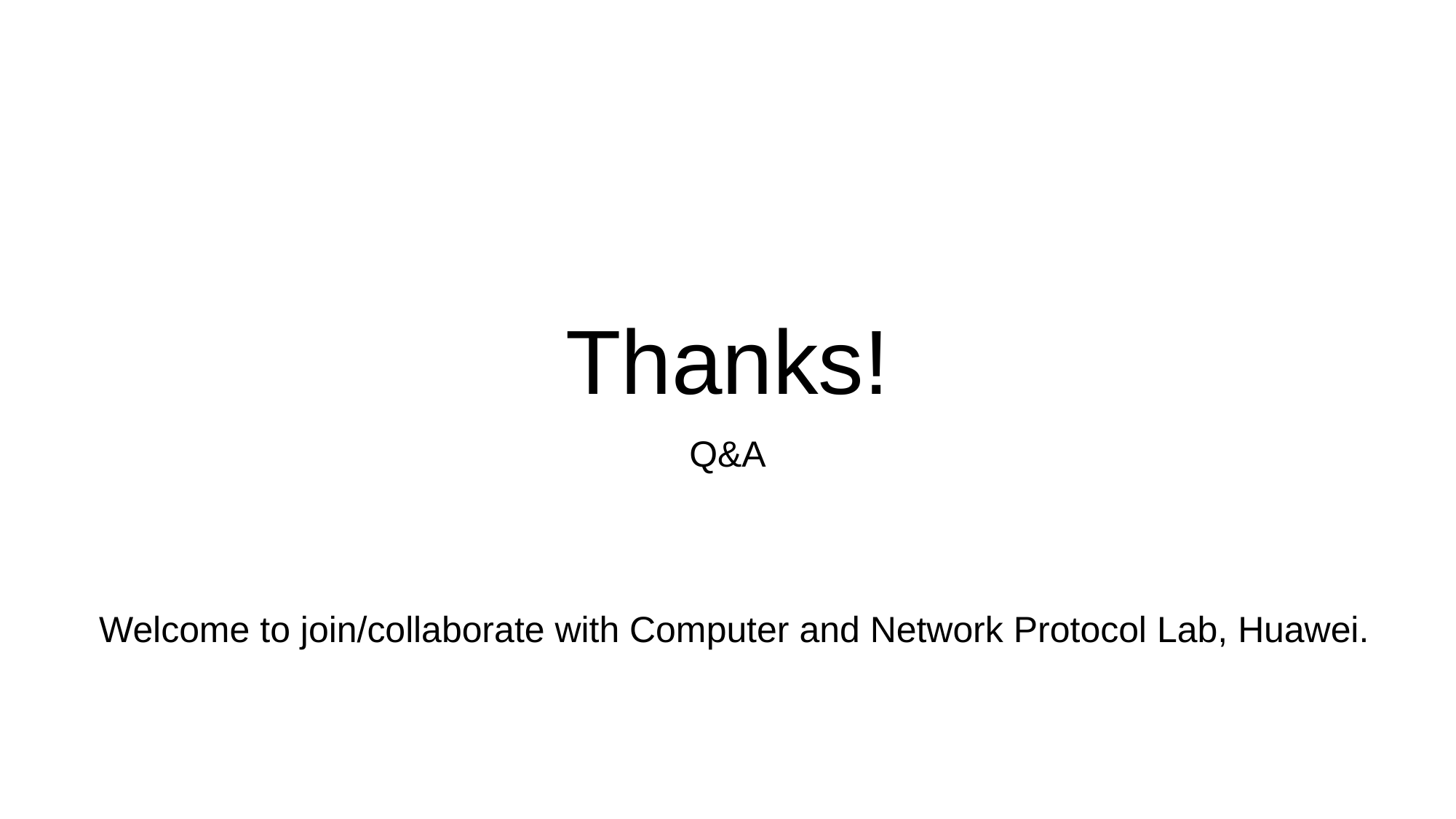

# Thanks!
Q&A
Welcome to join/collaborate with Computer and Network Protocol Lab, Huawei.